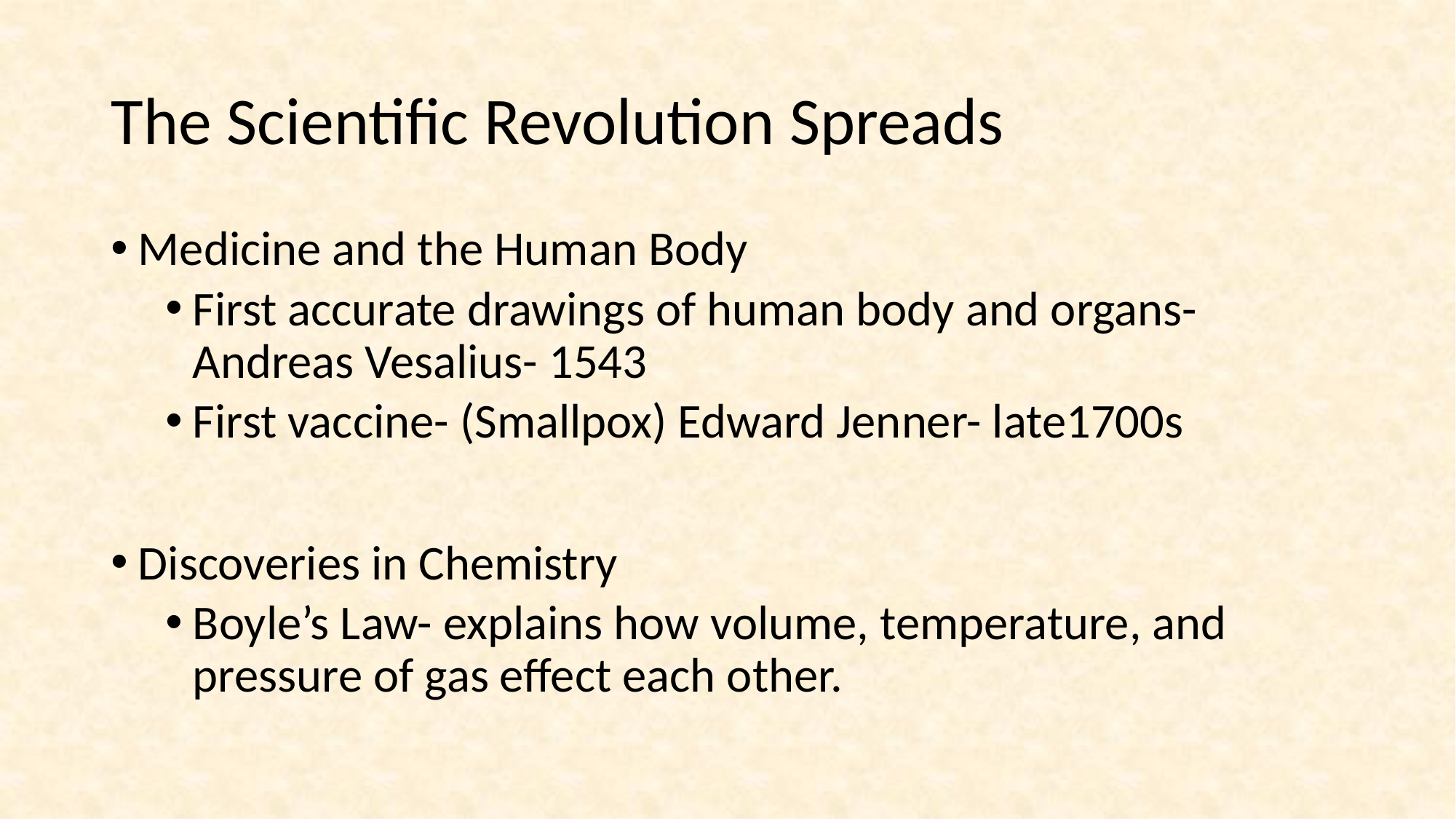

# The Scientific Revolution Spreads
Medicine and the Human Body
First accurate drawings of human body and organs- Andreas Vesalius- 1543
First vaccine- (Smallpox) Edward Jenner- late1700s

Discoveries in Chemistry
Boyle’s Law- explains how volume, temperature, and pressure of gas effect each other.